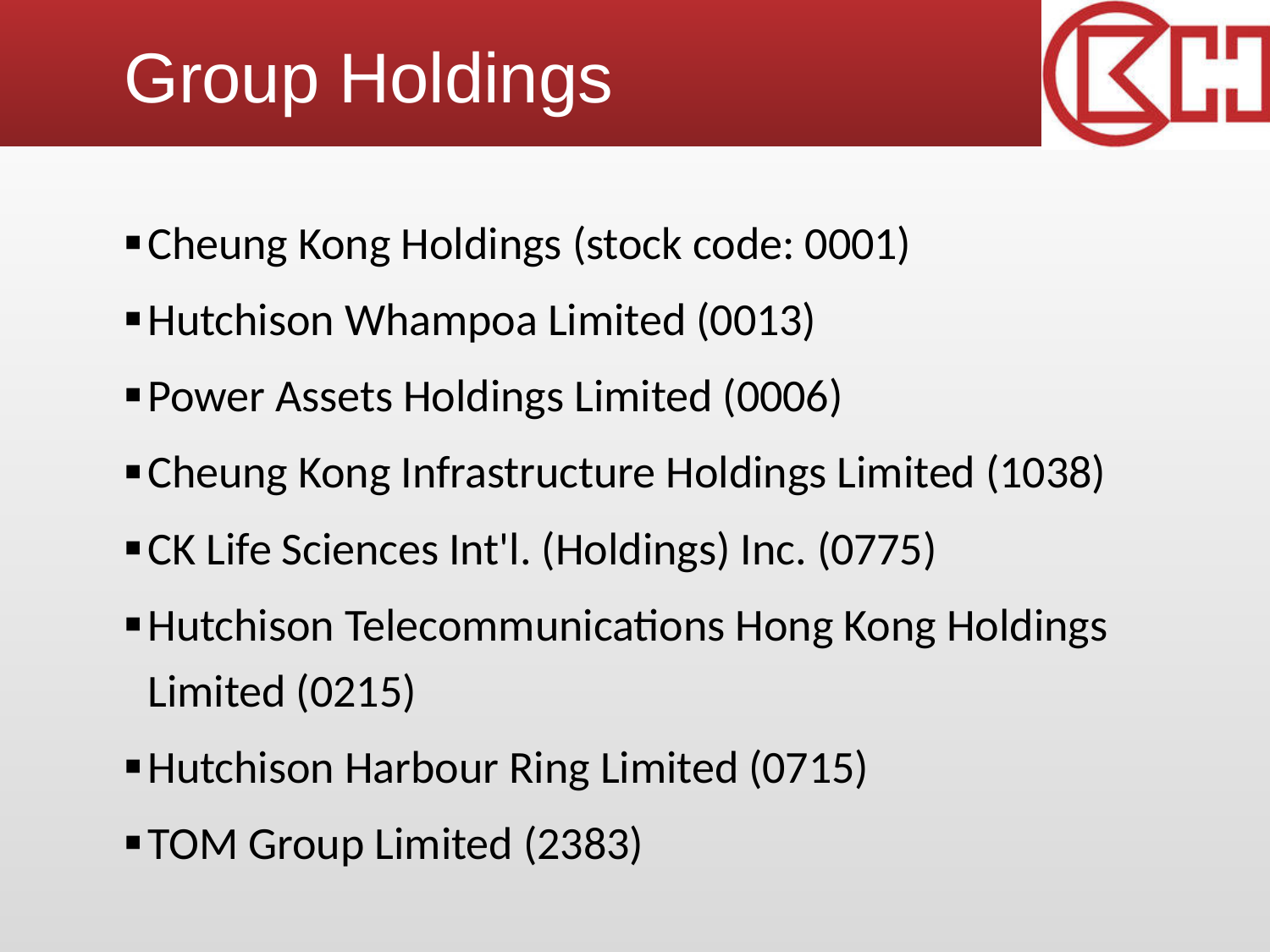

# Group Holdings
Cheung Kong Holdings (stock code: 0001)
Hutchison Whampoa Limited (0013)
Power Assets Holdings Limited (0006)
Cheung Kong Infrastructure Holdings Limited (1038)
CK Life Sciences Int'l. (Holdings) Inc. (0775)
Hutchison Telecommunications Hong Kong Holdings Limited (0215)
Hutchison Harbour Ring Limited (0715)
TOM Group Limited (2383)